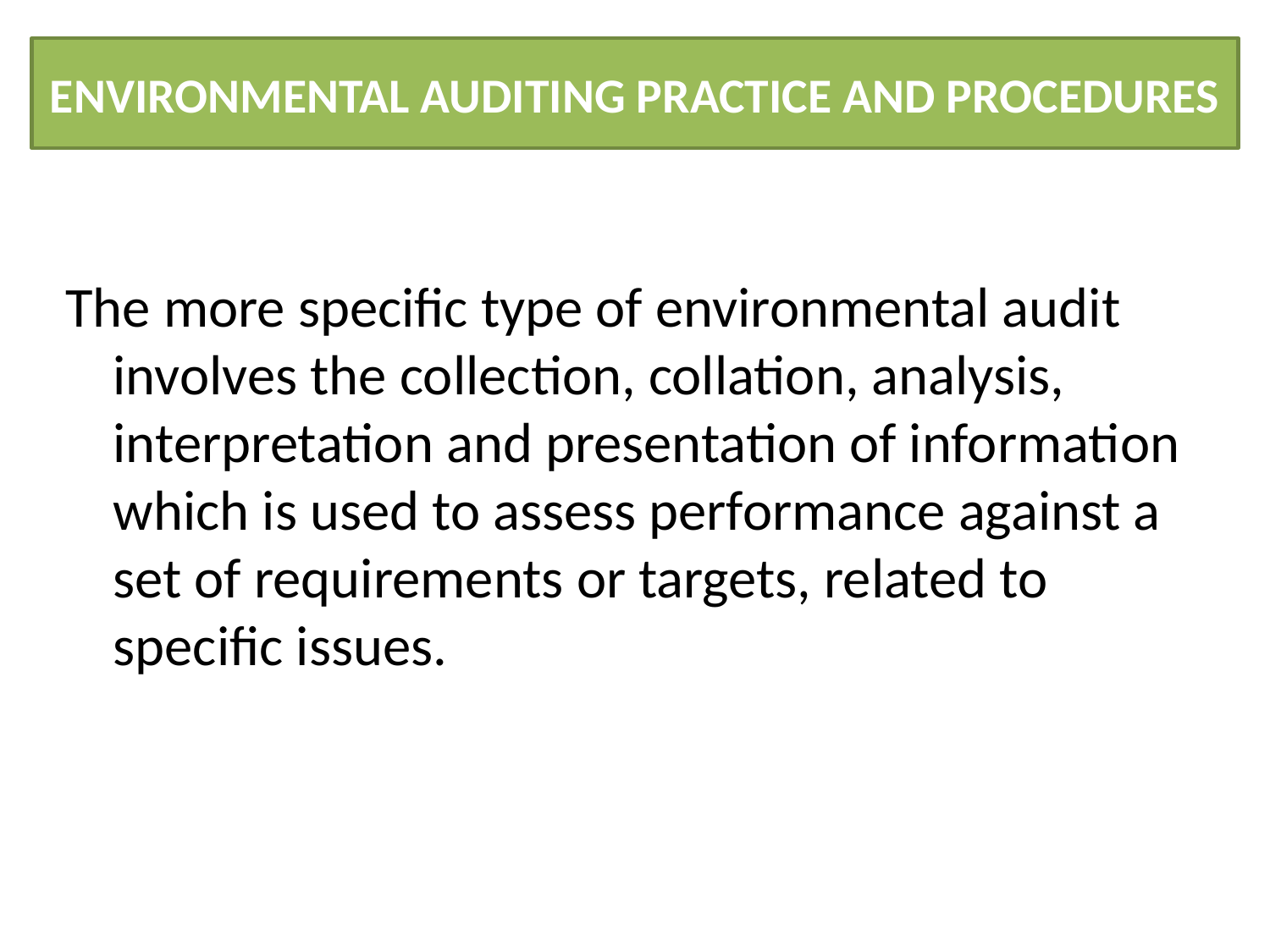

# ENVIRONMENTAL AUDITING PRACTICE AND PROCEDURES
The more specific type of environmental audit involves the collection, collation, analysis, interpretation and presentation of information which is used to assess performance against a set of requirements or targets, related to specific issues.